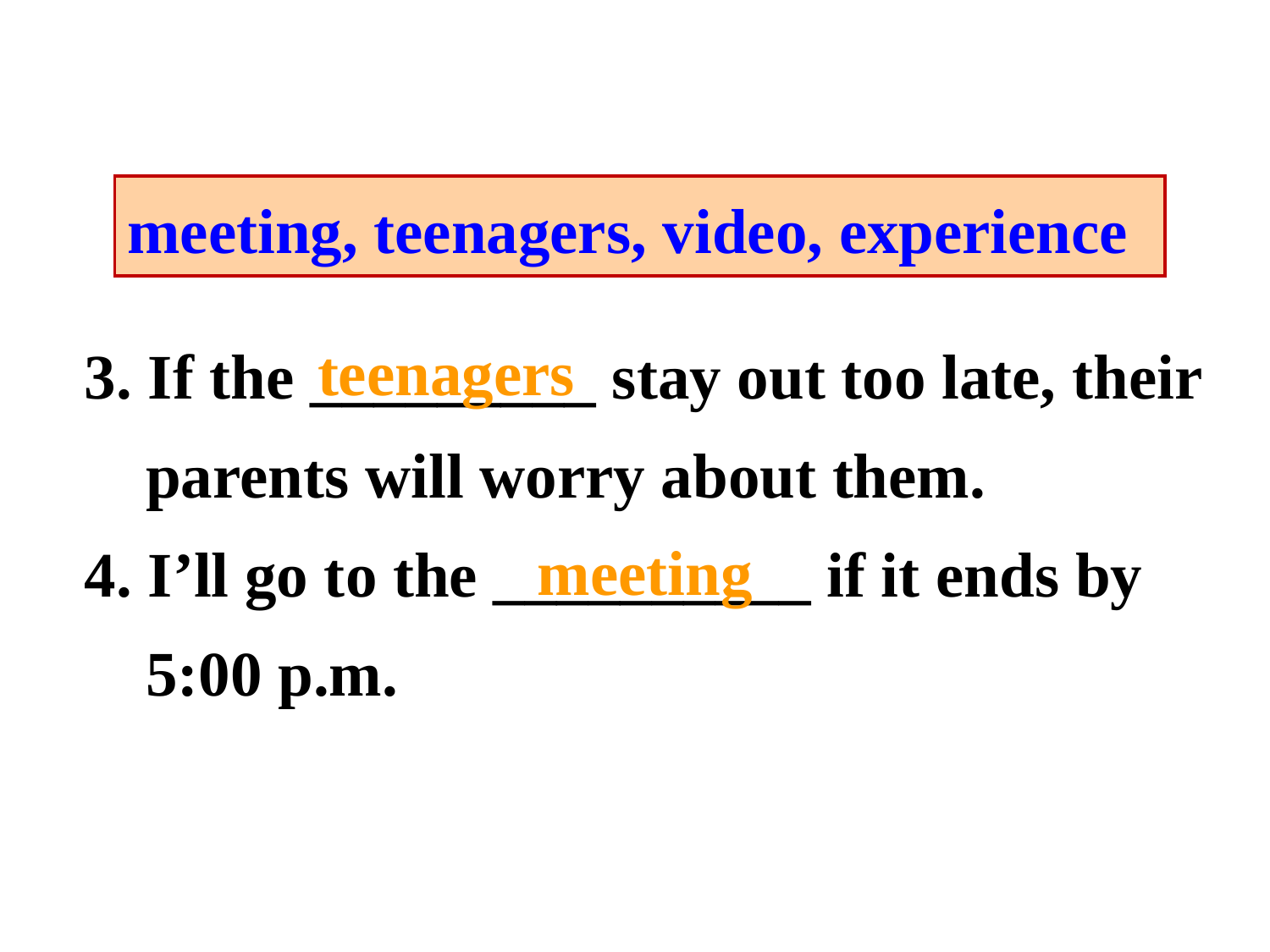

meeting, teenagers, video, experience
3. If the _________ stay out too late, their parents will worry about them.
4. I’ll go to the __________ if it ends by 5:00 p.m.
teenagers
meeting